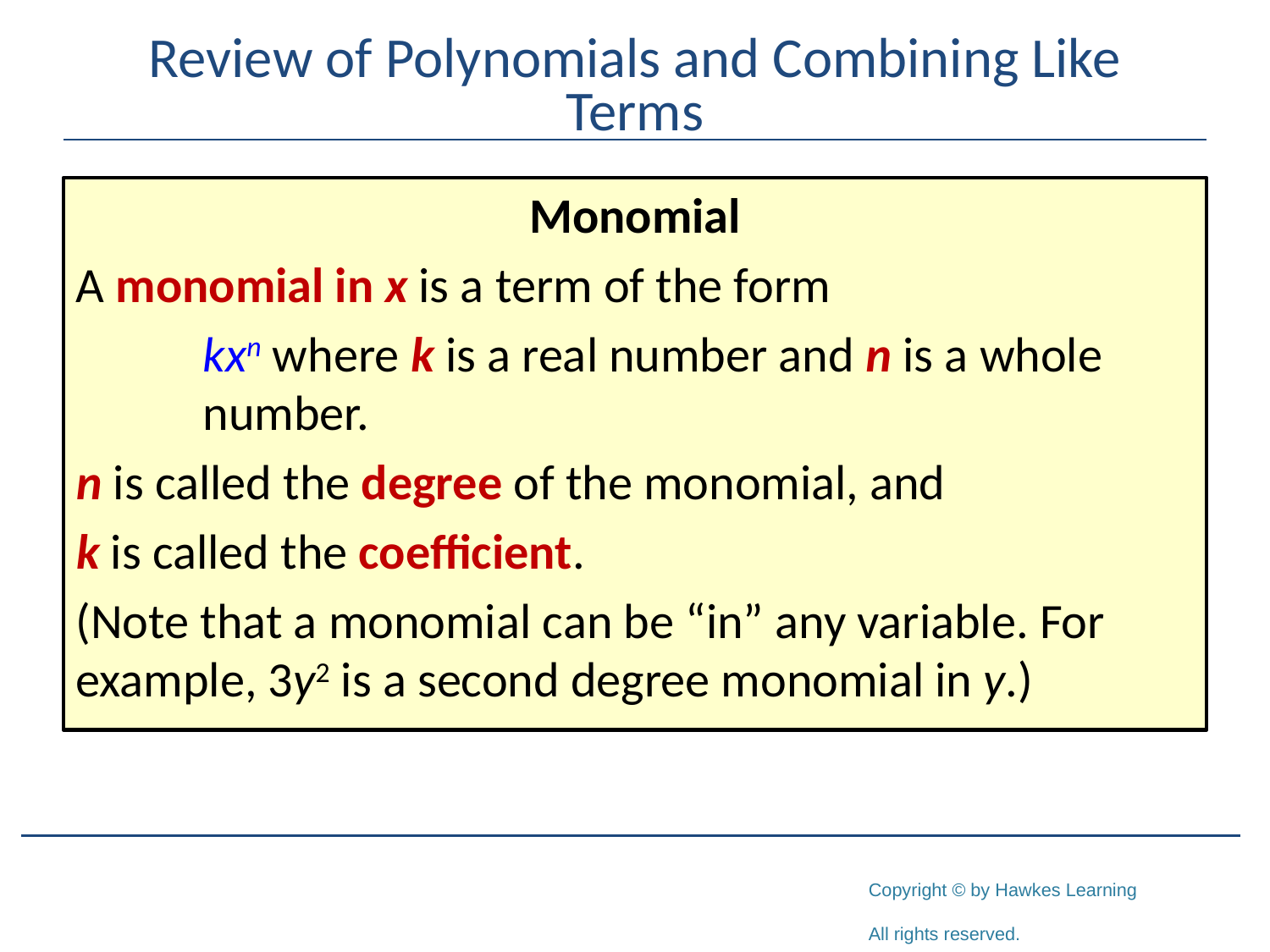

# Review of Polynomials and Combining Like Terms
Monomial
A monomial in x is a term of the form
	kxn where k is a real number and n is a whole 	number.
n is called the degree of the monomial, and
k is called the coefficient.
(Note that a monomial can be “in” any variable. For example, 3y2 is a second degree monomial in y.)